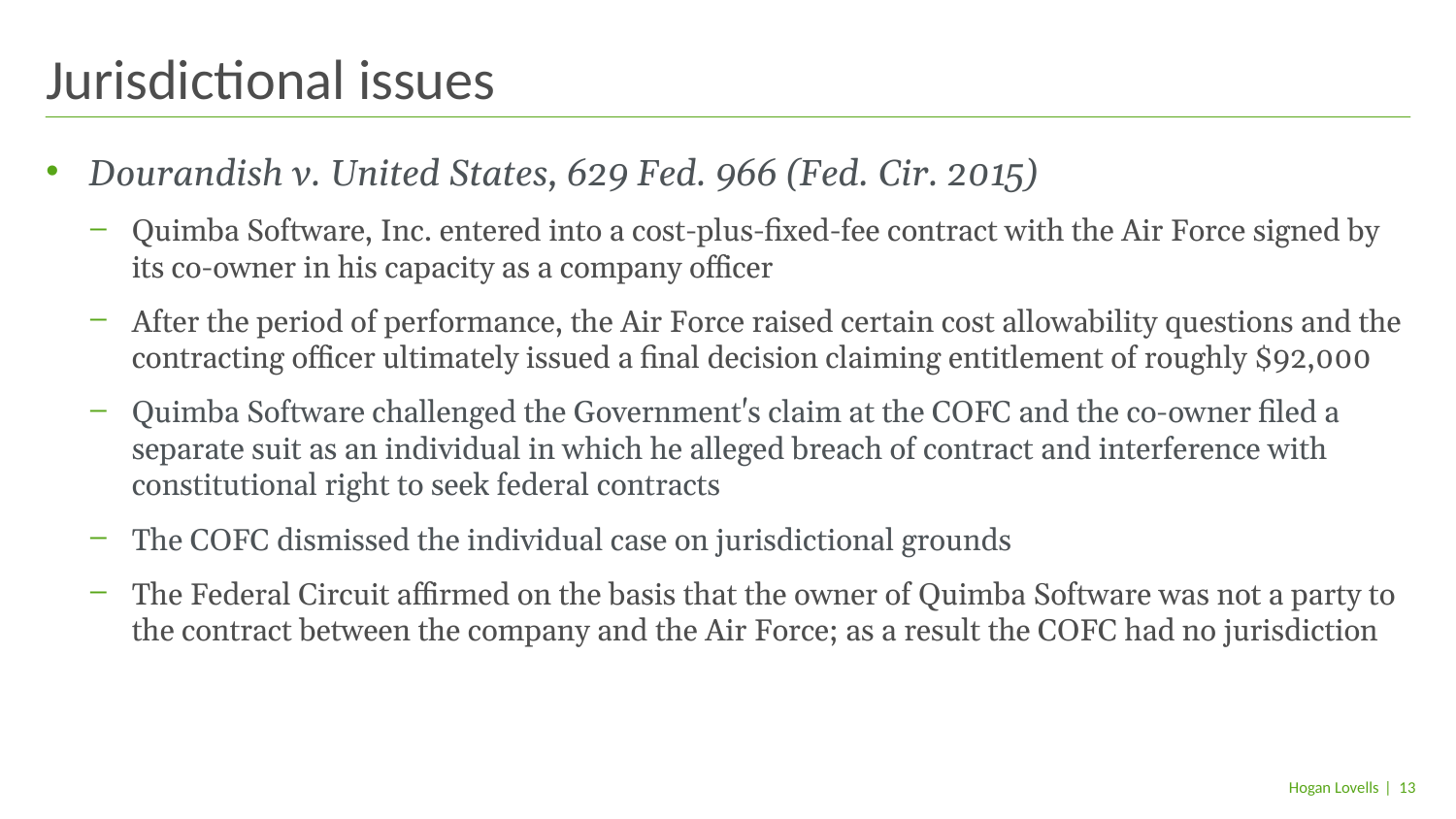

# Jurisdictional issues
Dourandish v. United States, 629 Fed. 966 (Fed. Cir. 2015)
Quimba Software, Inc. entered into a cost-plus-fixed-fee contract with the Air Force signed by its co-owner in his capacity as a company officer
After the period of performance, the Air Force raised certain cost allowability questions and the contracting officer ultimately issued a final decision claiming entitlement of roughly $92,000
Quimba Software challenged the Government's claim at the COFC and the co-owner filed a separate suit as an individual in which he alleged breach of contract and interference with constitutional right to seek federal contracts
The COFC dismissed the individual case on jurisdictional grounds
The Federal Circuit affirmed on the basis that the owner of Quimba Software was not a party to the contract between the company and the Air Force; as a result the COFC had no jurisdiction
|  13
Hogan Lovells